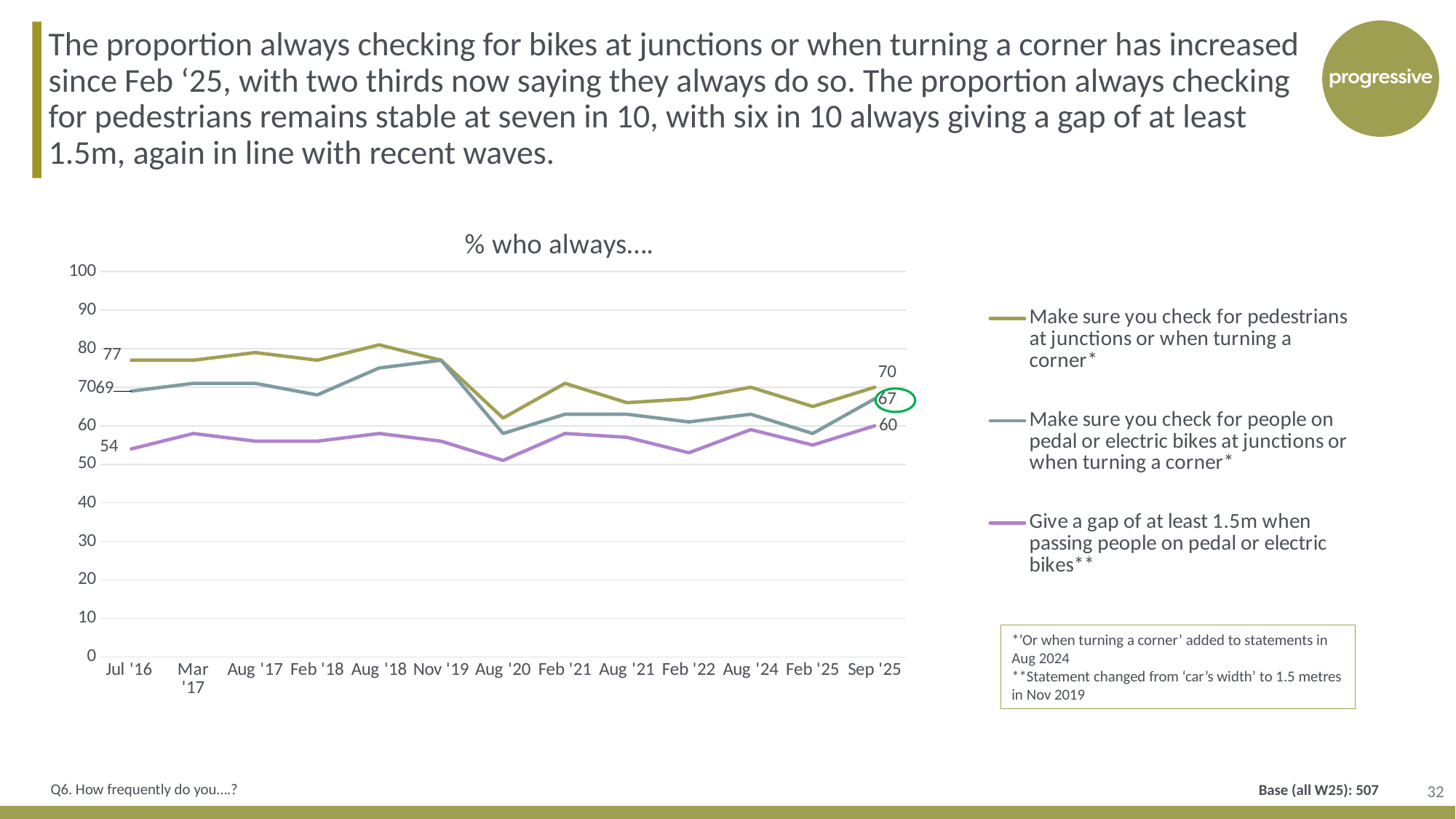

The proportion always checking for bikes at junctions or when turning a corner has increased since Feb ‘25, with two thirds now saying they always do so. The proportion always checking for pedestrians remains stable at seven in 10, with six in 10 always giving a gap of at least 1.5m, again in line with recent waves.

[unsupported chart]

*’Or when turning a corner’ added to statements in Aug 2024
**Statement changed from ‘car’s width’ to 1.5 metres in Nov 2019
32
Base (all W25): 507
Q6. How frequently do you….?